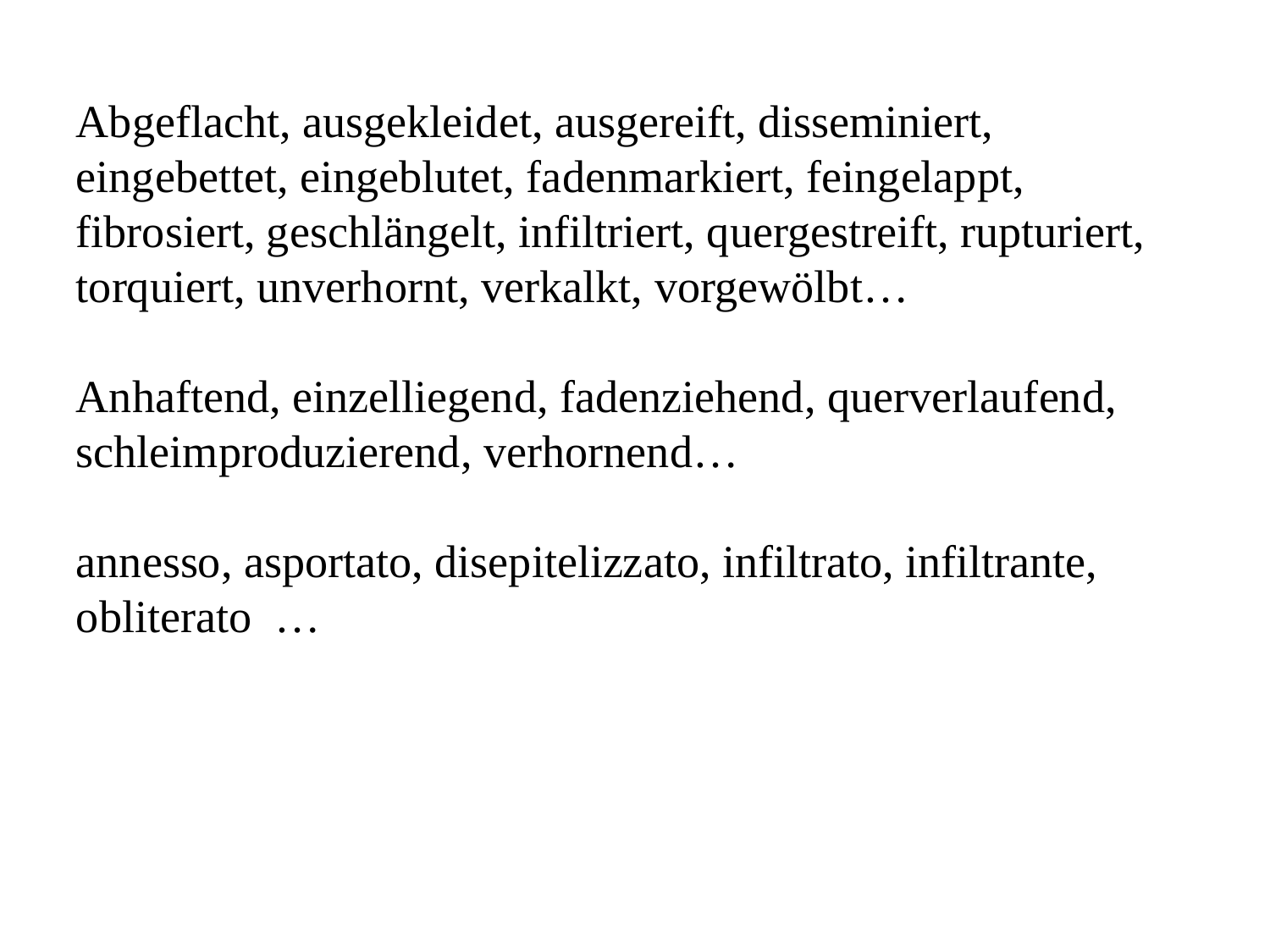

Abgeflacht, ausgekleidet, ausgereift, disseminiert, eingebettet, eingeblutet, fadenmarkiert, feingelappt, fibrosiert, geschlängelt, infiltriert, quergestreift, rupturiert, torquiert, unverhornt, verkalkt, vorgewölbt…

Anhaftend, einzelliegend, fadenziehend, querverlaufend, schleimproduzierend, verhornend…

annesso, asportato, disepitelizzato, infiltrato, infiltrante, obliterato  …